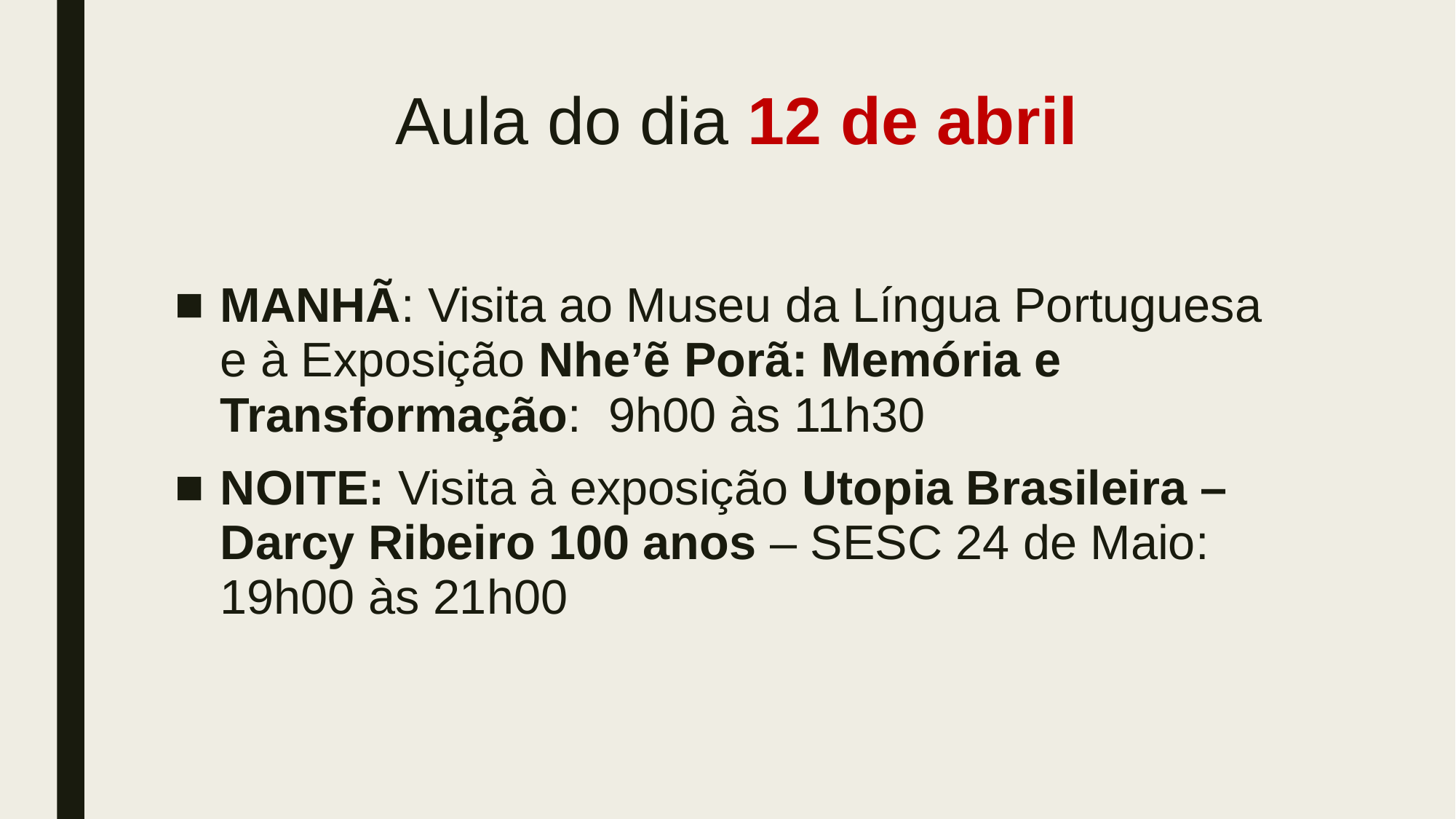

# Aula do dia 12 de abril
MANHÃ: Visita ao Museu da Língua Portuguesa e à Exposição Nhe’ẽ Porã: Memória e Transformação:  9h00 às 11h30
NOITE: Visita à exposição Utopia Brasileira – Darcy Ribeiro 100 anos – SESC 24 de Maio: 19h00 às 21h00